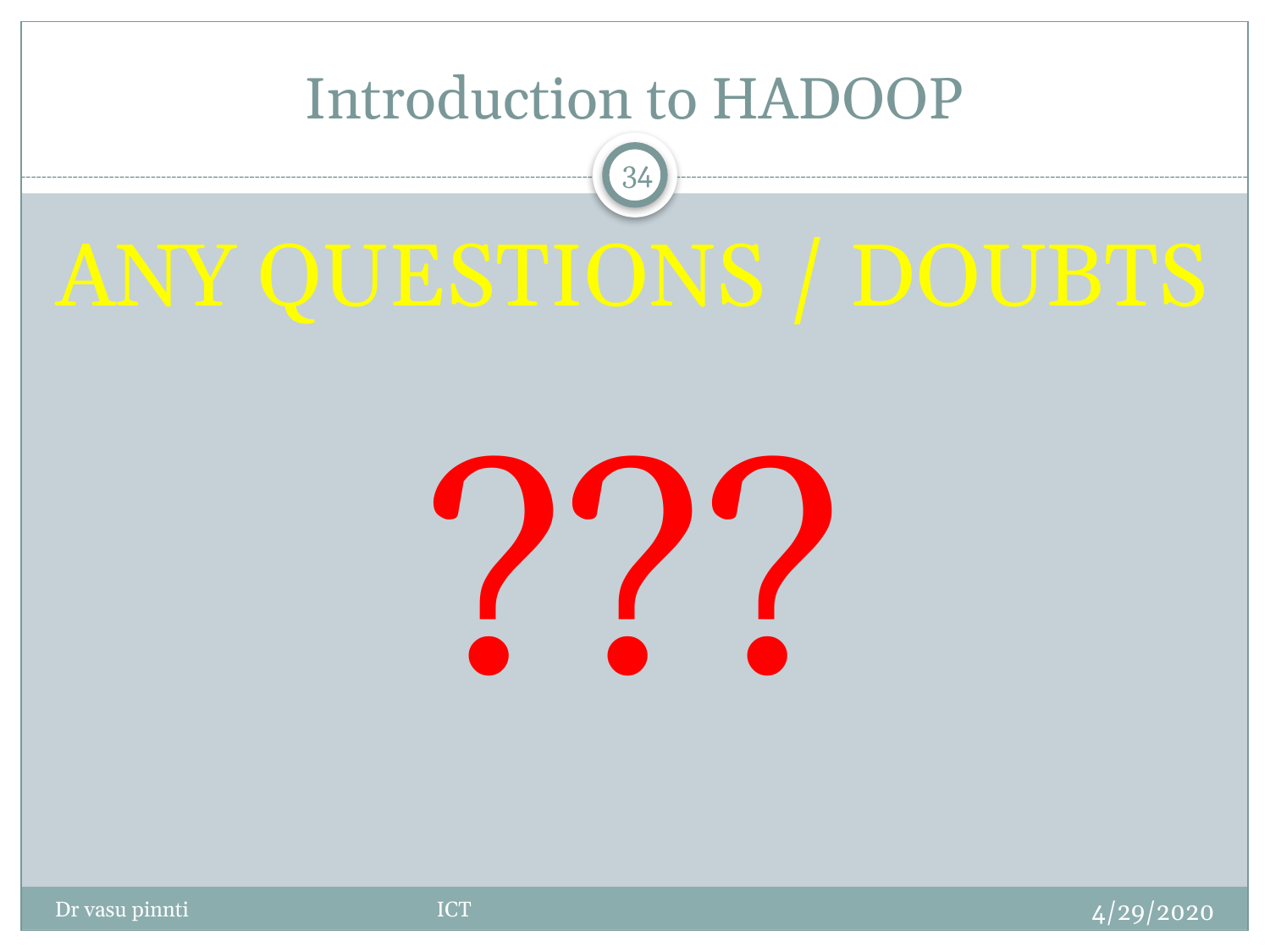

# Introduction to HADOOP
34
ANY QUESTIONS / DOUBTS
???
4/29/2020
Dr vasu pinnti                                                 ICT